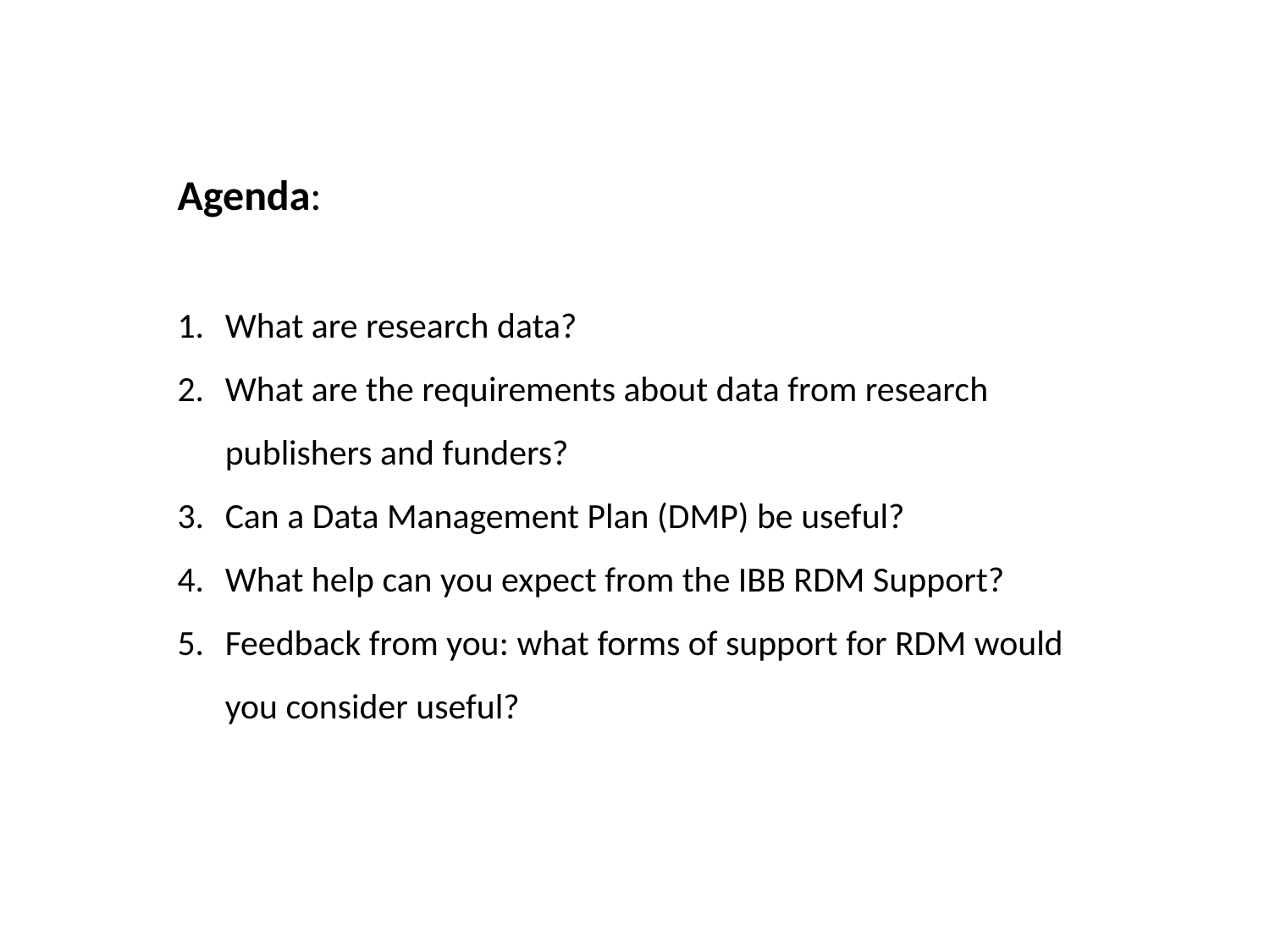

Agenda:

What are research data?
What are the requirements about data from research publishers and funders?
Can a Data Management Plan (DMP) be useful?
What help can you expect from the IBB RDM Support?
Feedback from you: what forms of support for RDM would you consider useful?